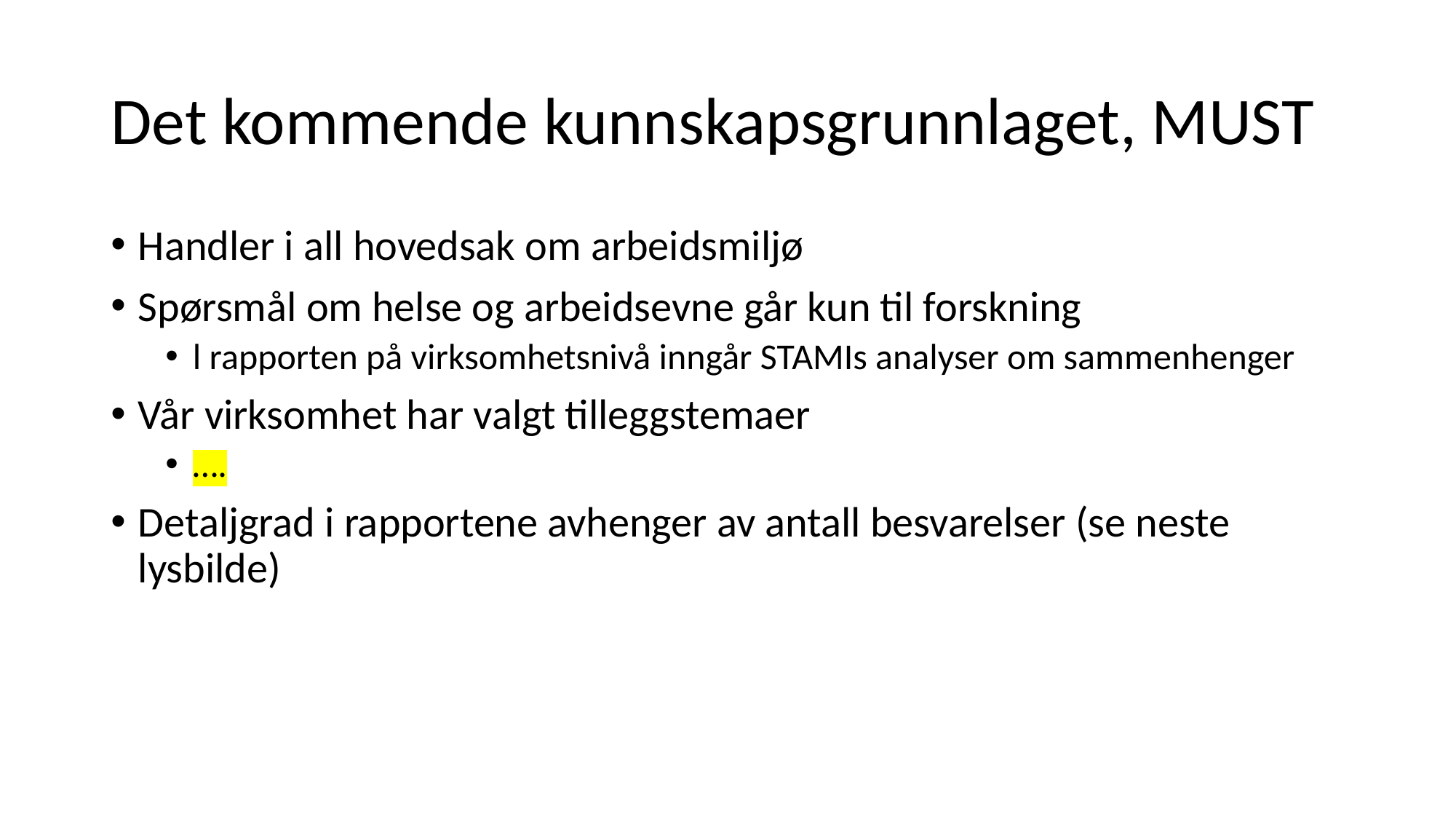

# Det kommende kunnskapsgrunnlaget, MUST
Handler i all hovedsak om arbeidsmiljø
Spørsmål om helse og arbeidsevne går kun til forskning
l rapporten på virksomhetsnivå inngår STAMIs analyser om sammenhenger
Vår virksomhet har valgt tilleggstemaer
….
Detaljgrad i rapportene avhenger av antall besvarelser (se neste lysbilde)